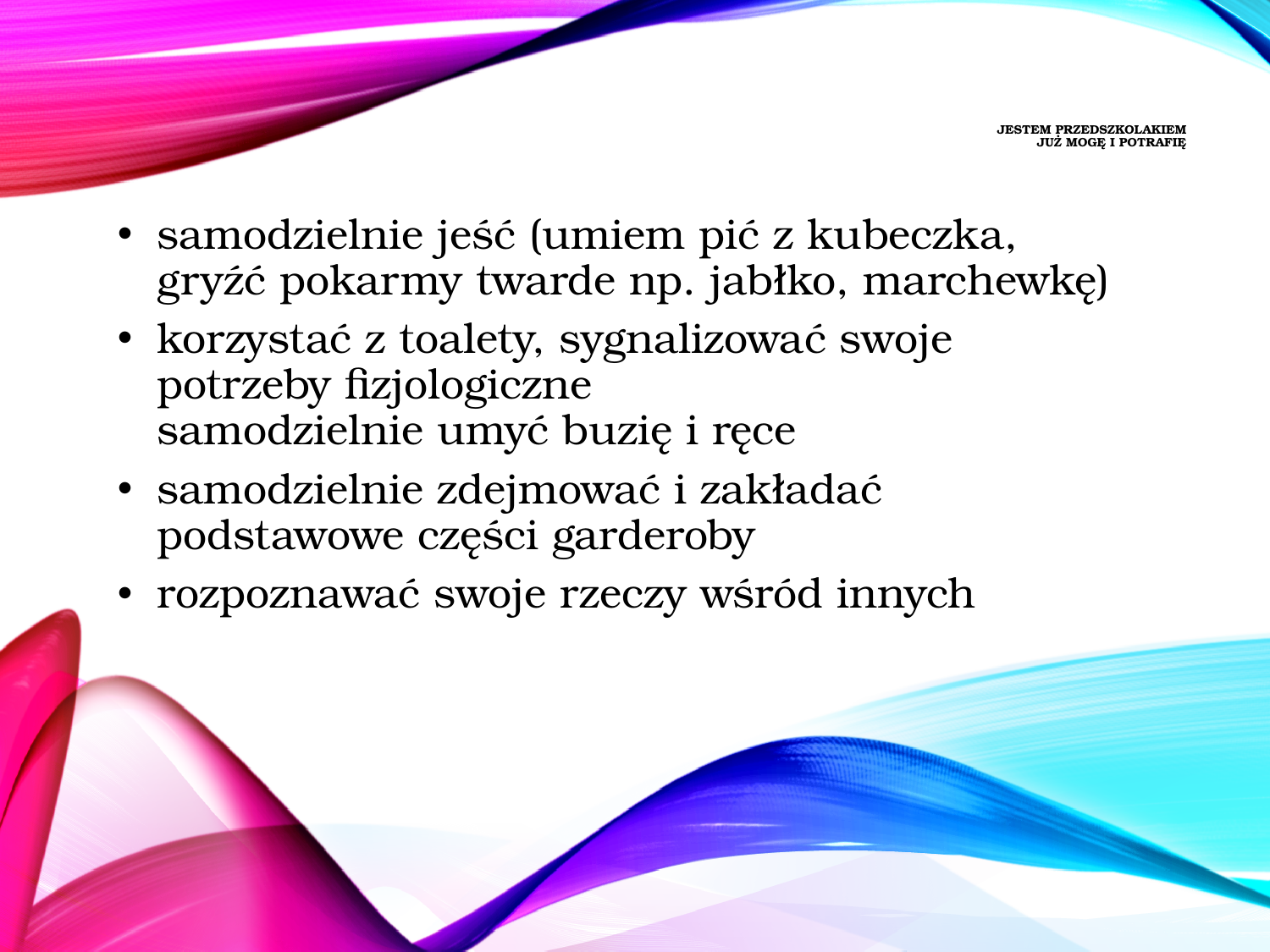

# JESTEM PRZEDSZKOLAKIEM JUŻ MOGĘ I POTRAFIĘ
samodzielnie jeść (umiem pić z kubeczka, gryźć pokarmy twarde np. jabłko, marchewkę)
korzystać z toalety, sygnalizować swoje potrzeby fizjologiczne
samodzielnie umyć buzię i ręce
samodzielnie zdejmować i zakładać podstawowe części garderoby
rozpoznawać swoje rzeczy wśród innych